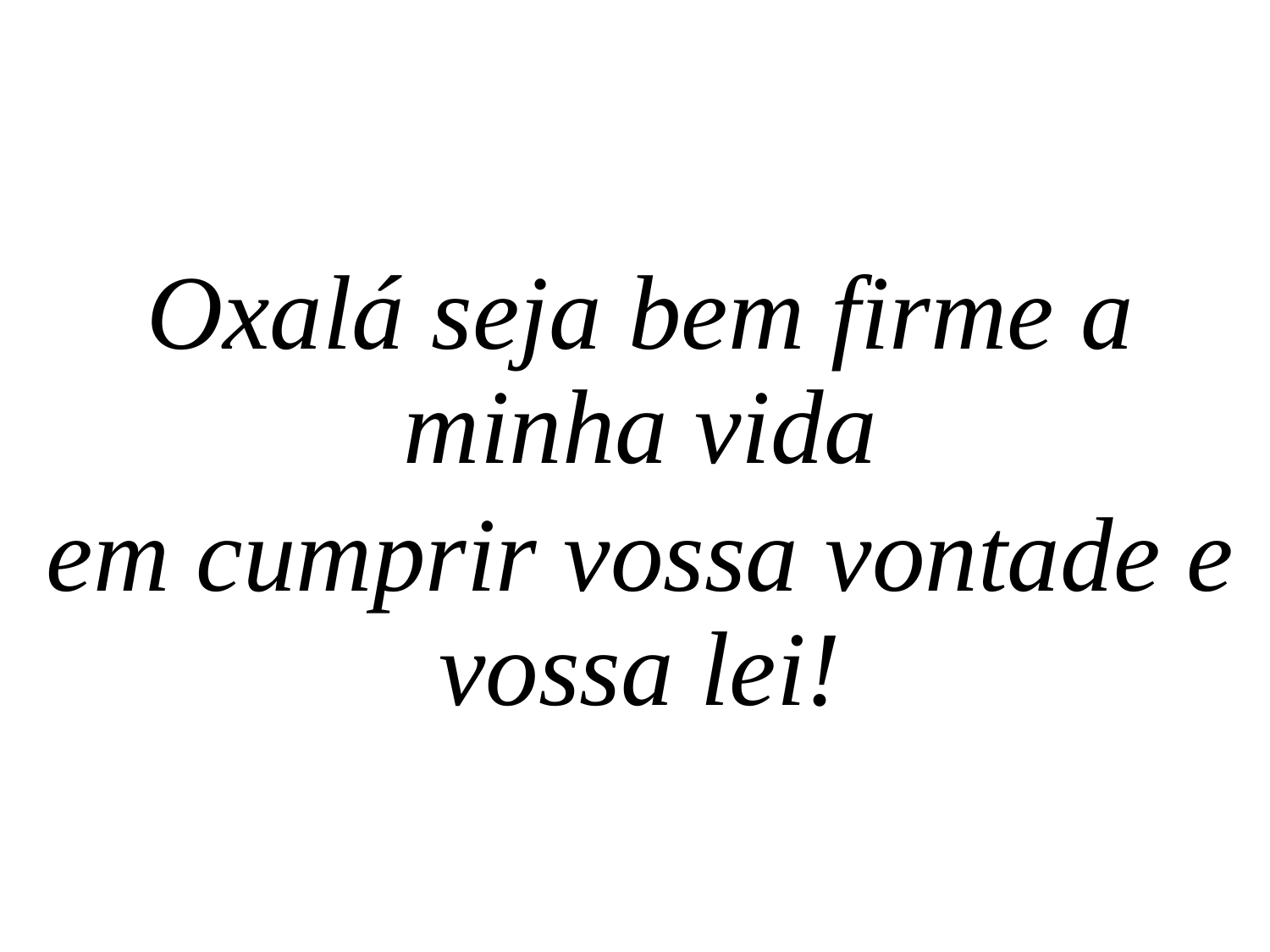

Oxalá seja bem firme a minha vida
em cumprir vossa vontade e vossa lei!